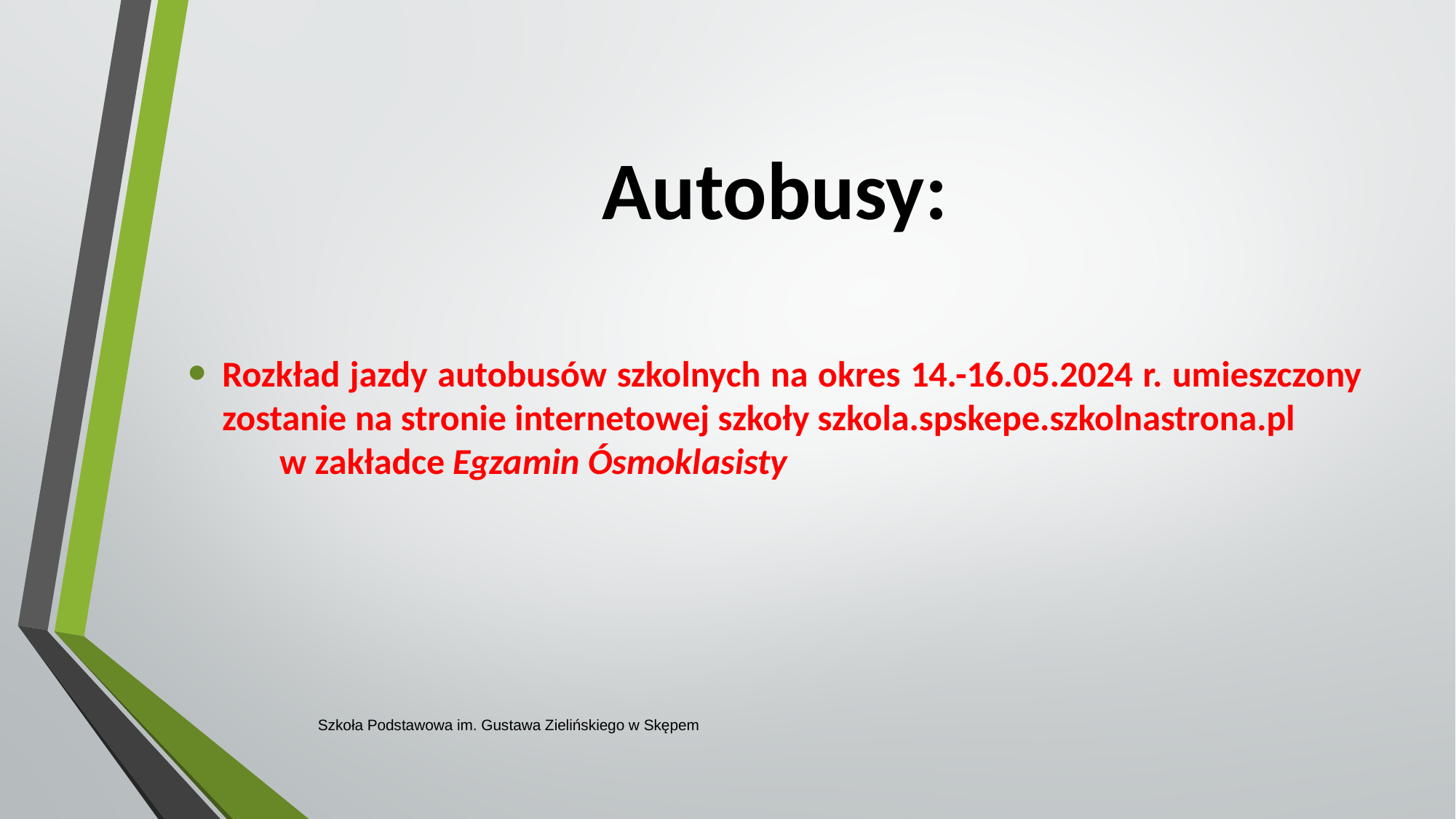

# Autobusy:
Rozkład jazdy autobusów szkolnych na okres 14.-16.05.2024 r. umieszczony zostanie na stronie internetowej szkoły szkola.spskepe.szkolnastrona.pl                w zakładce Egzamin Ósmoklasisty
Szkoła Podstawowa im. Gustawa Zielińskiego w Skępem